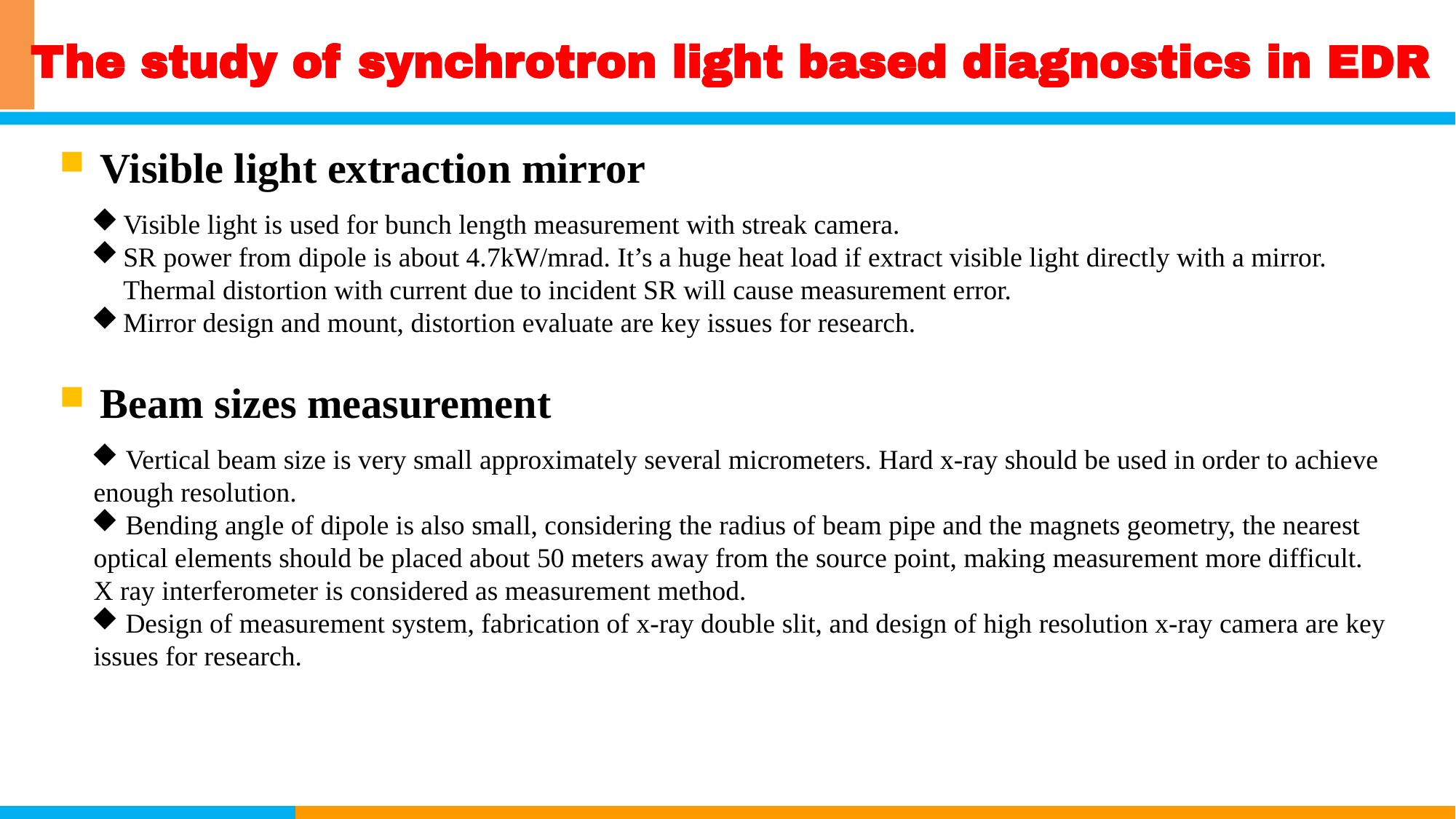

# The study of synchrotron light based diagnostics in EDR
Visible light extraction mirror
Visible light is used for bunch length measurement with streak camera.
SR power from dipole is about 4.7kW/mrad. It’s a huge heat load if extract visible light directly with a mirror. Thermal distortion with current due to incident SR will cause measurement error.
Mirror design and mount, distortion evaluate are key issues for research.

Beam sizes measurement
 Vertical beam size is very small approximately several micrometers. Hard x-ray should be used in order to achieve enough resolution.
 Bending angle of dipole is also small, considering the radius of beam pipe and the magnets geometry, the nearest optical elements should be placed about 50 meters away from the source point, making measurement more difficult.  X ray interferometer is considered as measurement method.
 Design of measurement system, fabrication of x-ray double slit, and design of high resolution x-ray camera are key issues for research.